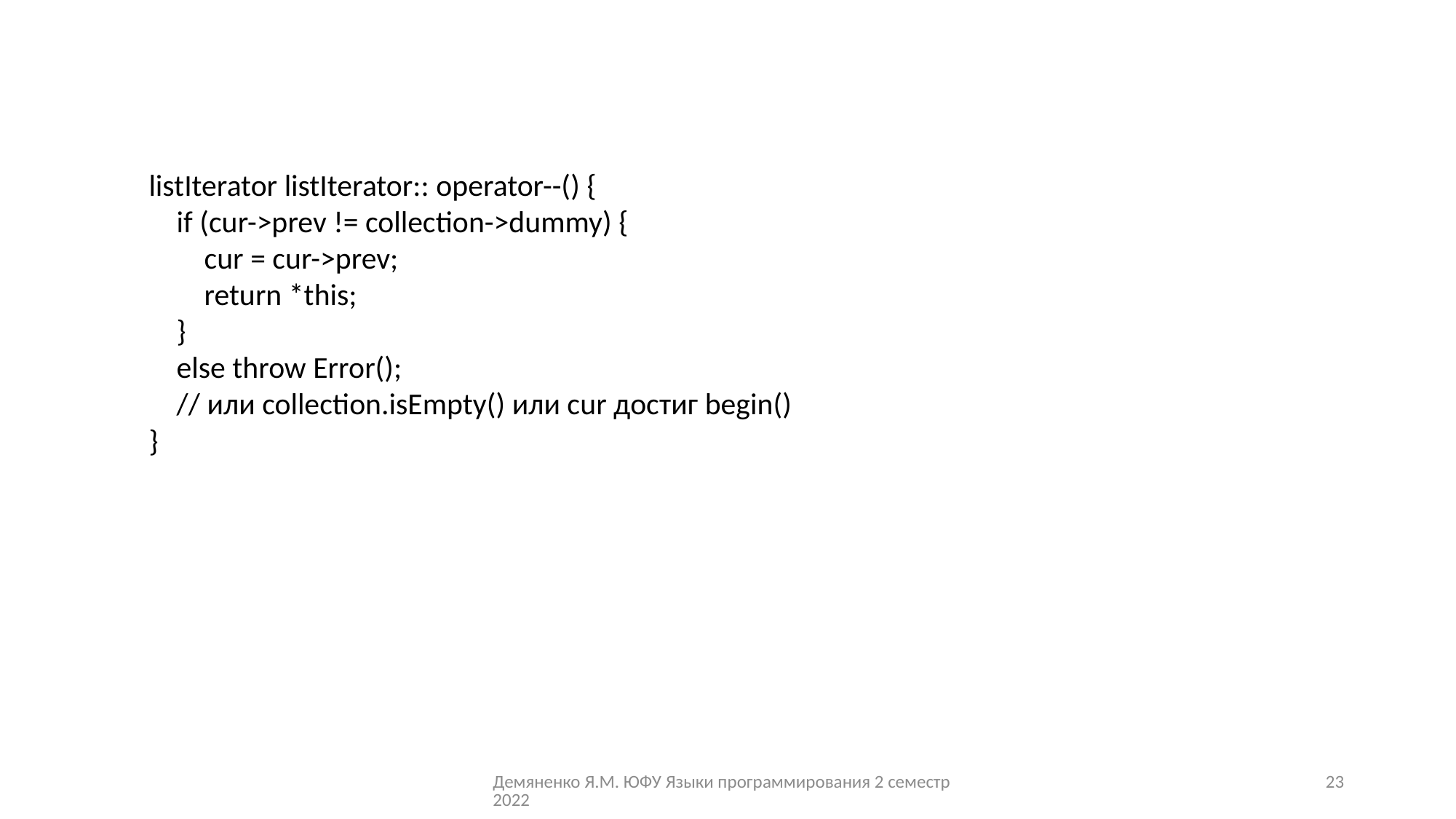

listIterator listIterator:: operator--() {
    if (cur->prev != collection->dummy) {
        cur = cur->prev;
        return *this;
    }
    else throw Error();
    // или collection.isEmpty() или cur достиг begin()
}
Демяненко Я.М. ЮФУ Языки программирования 2 семестр 2022
23